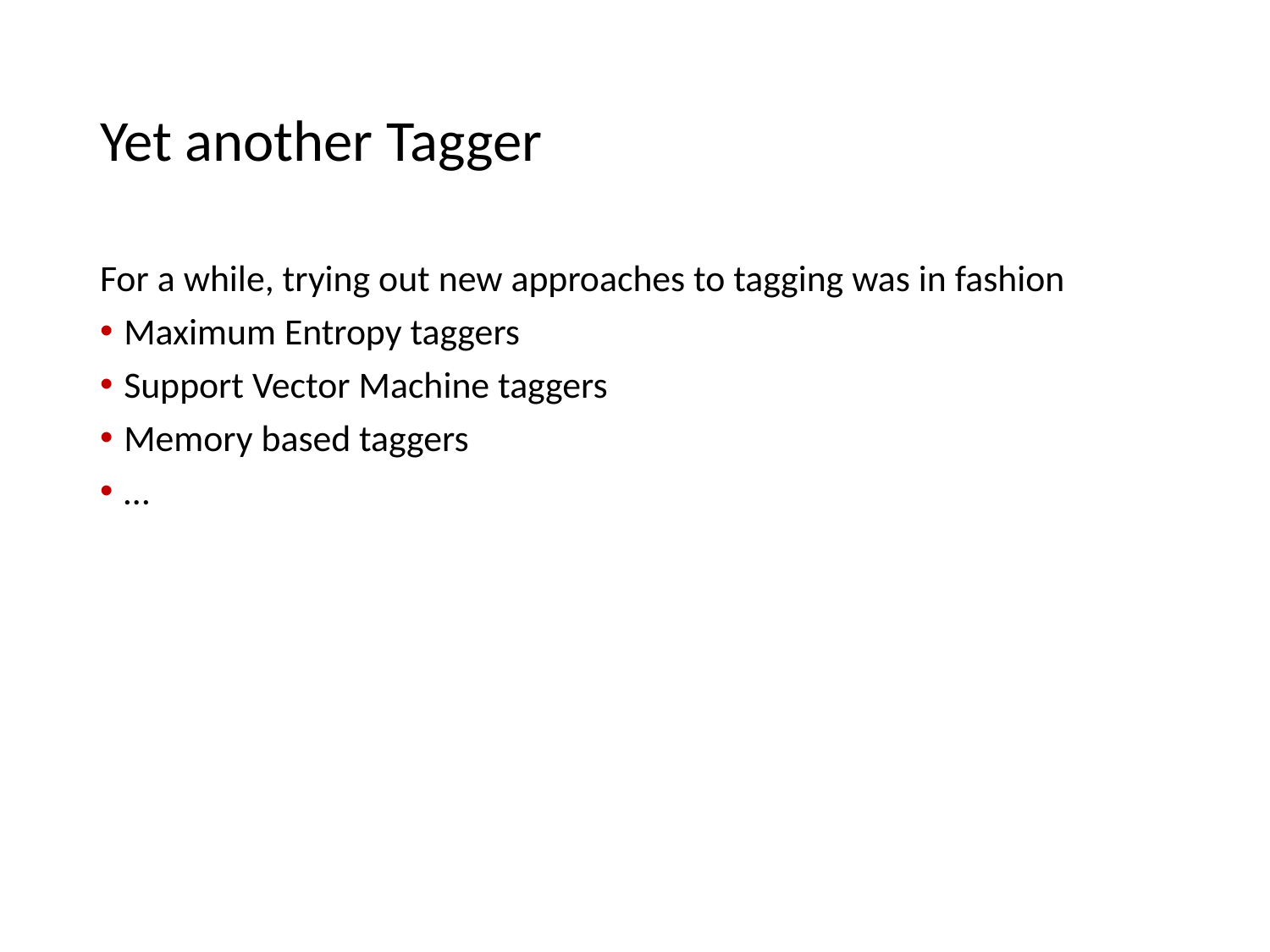

# Yet another Tagger
For a while, trying out new approaches to tagging was in fashion
Maximum Entropy taggers
Support Vector Machine taggers
Memory based taggers
…